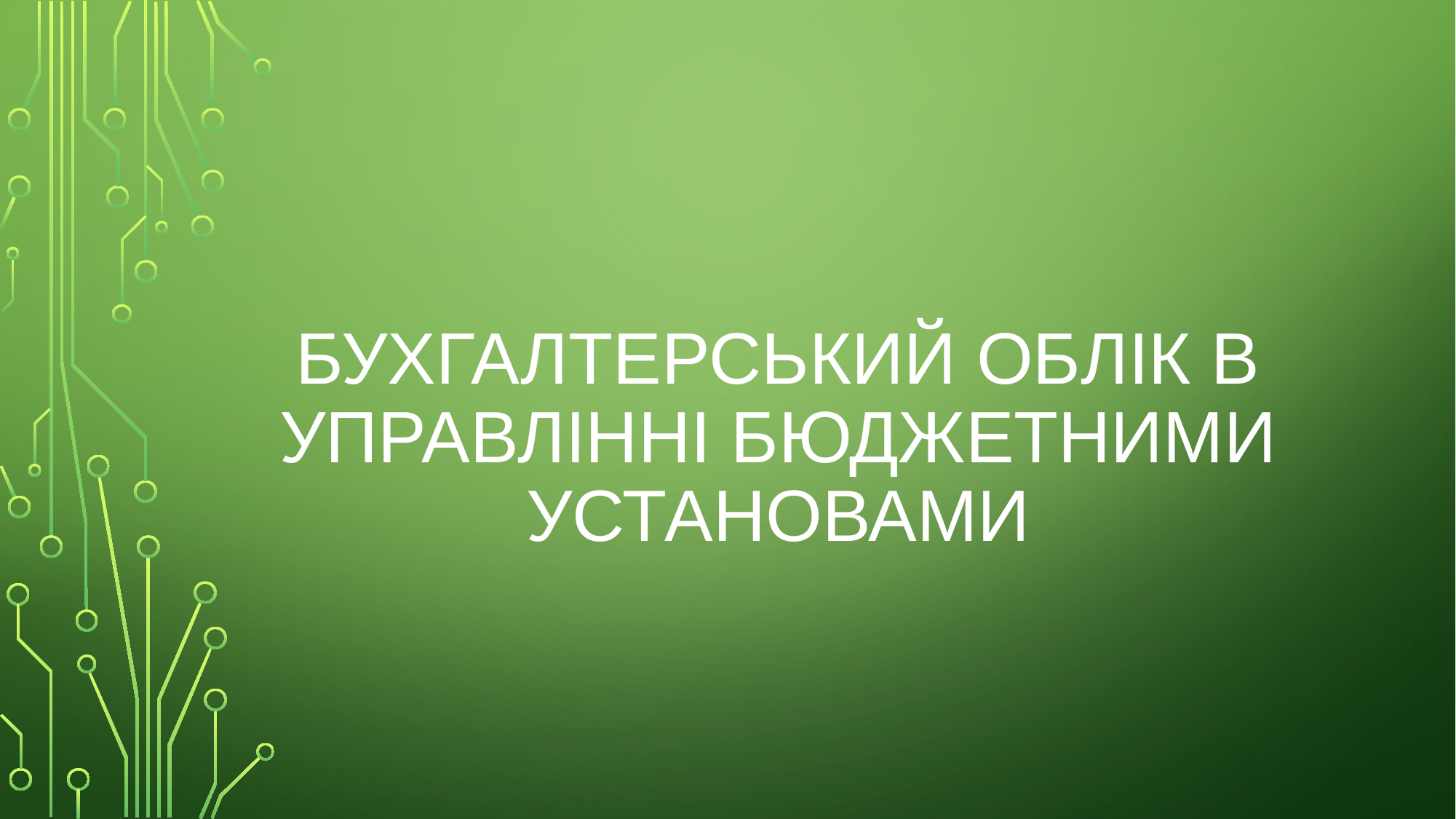

# Бухгалтерський облік в управлінні бюджетними установами